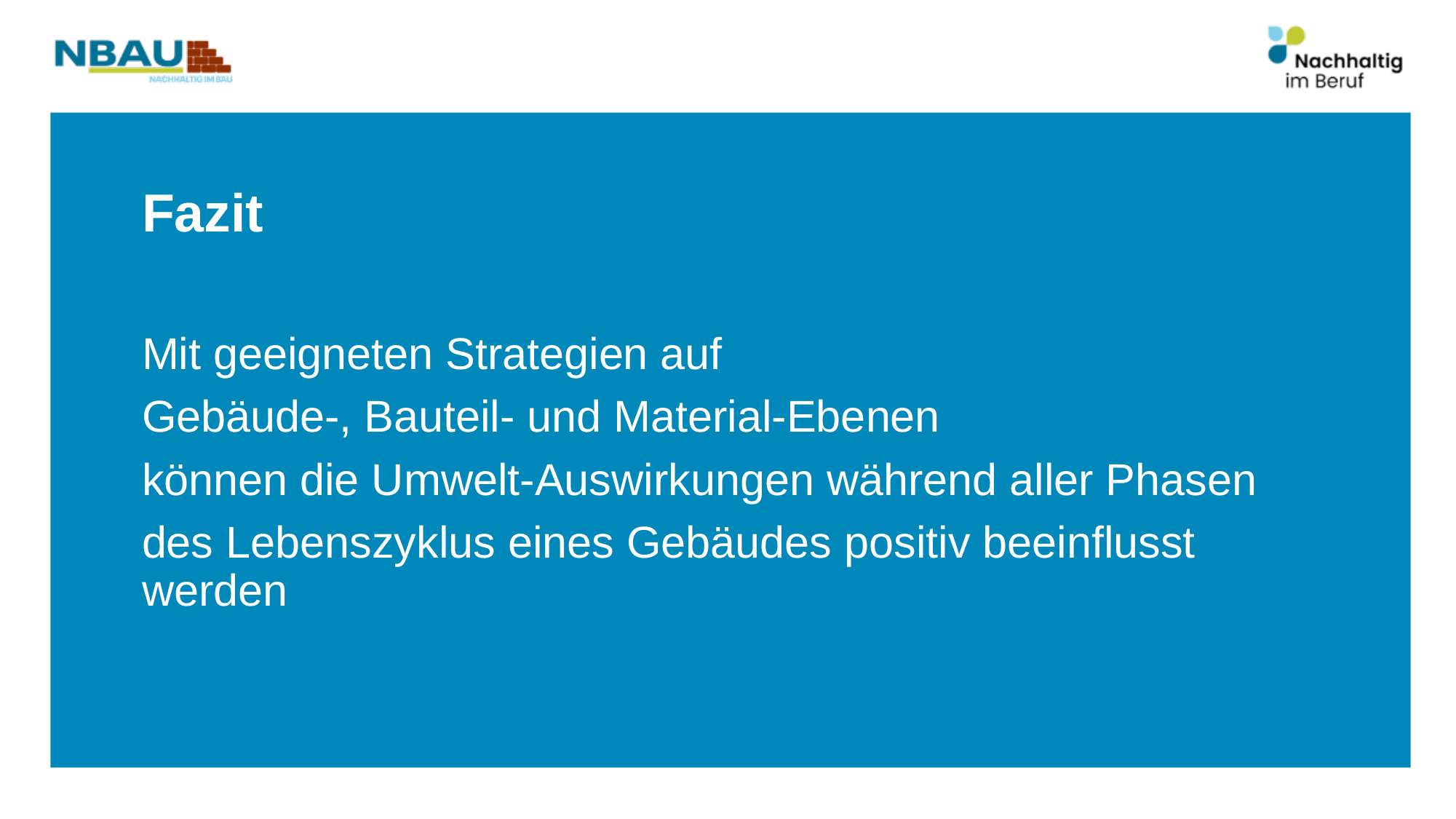

Fazit

Mit geeigneten Strategien auf
Gebäude-, Bauteil- und Material-Ebenen
können die Umwelt-Auswirkungen während aller Phasen
des Lebenszyklus eines Gebäudes positiv beeinflusst werden